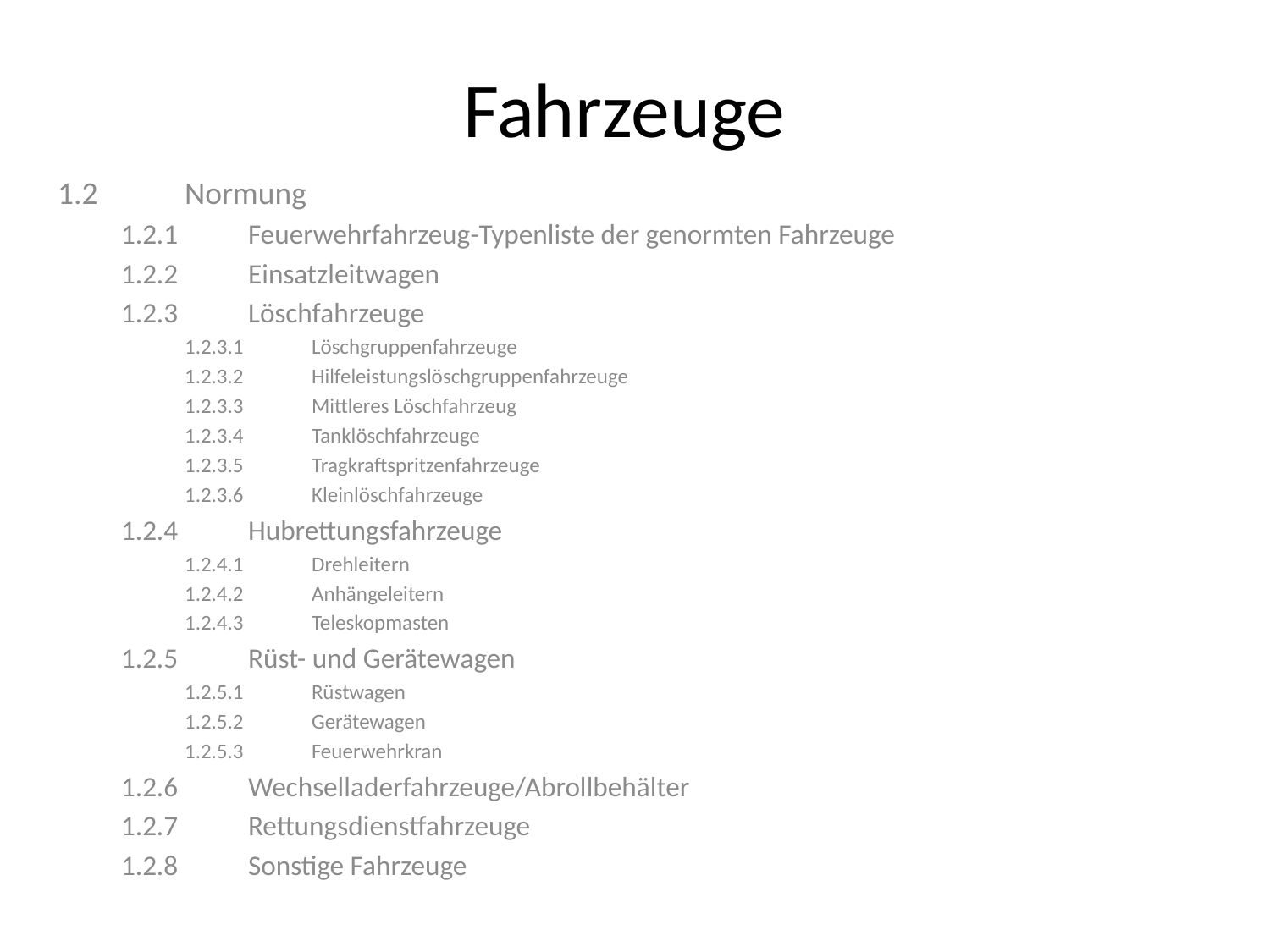

# Fahrzeuge
1.2	Normung
1.2.1	Feuerwehrfahrzeug-Typenliste der genormten Fahrzeuge
1.2.2	Einsatzleitwagen
1.2.3	Löschfahrzeuge
1.2.3.1	Löschgruppenfahrzeuge
1.2.3.2	Hilfeleistungslöschgruppenfahrzeuge
1.2.3.3	Mittleres Löschfahrzeug
1.2.3.4	Tanklöschfahrzeuge
1.2.3.5	Tragkraftspritzenfahrzeuge
1.2.3.6	Kleinlöschfahrzeuge
1.2.4	Hubrettungsfahrzeuge
1.2.4.1	Drehleitern
1.2.4.2	Anhängeleitern
1.2.4.3	Teleskopmasten
1.2.5	Rüst- und Gerätewagen
1.2.5.1	Rüstwagen
1.2.5.2	Gerätewagen
1.2.5.3	Feuerwehrkran
1.2.6	Wechselladerfahrzeuge/Abrollbehälter
1.2.7	Rettungsdienstfahrzeuge
1.2.8	Sonstige Fahrzeuge

1.3	Nicht genormte Feuerwehrfahrzeuge
1.3.1	Gründe für nicht genormte Fahrzeuge
1.3.2	Vorauseinsatzfahrzeuge
1.3.3	Kleineinsatzfahrzeuge
1.3.4	Sonderlöschfahrzeuge
1.3.4.1	Trocken(-tank-)löschfahrzeuge
1.3.5	Sonstige Fahrzeuge
1.4	Fahrzeuge des Katastrophenschutzes
1.5	Schienenfahrzeuge
1.6	Feuerwehranhänger
1.7	Feuerwehrboote